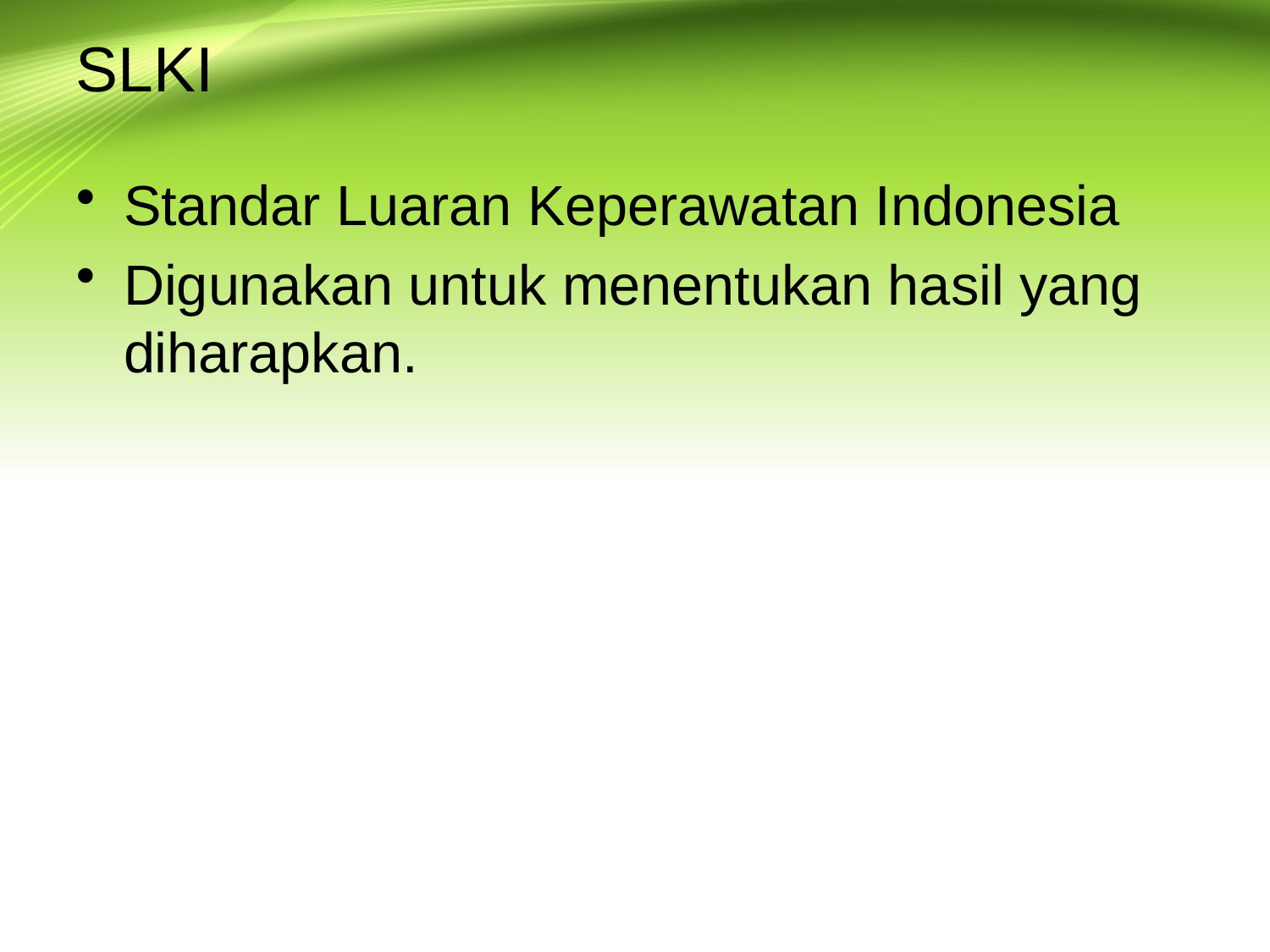

# SLKI
Standar Luaran Keperawatan Indonesia
Digunakan untuk menentukan hasil yang diharapkan.